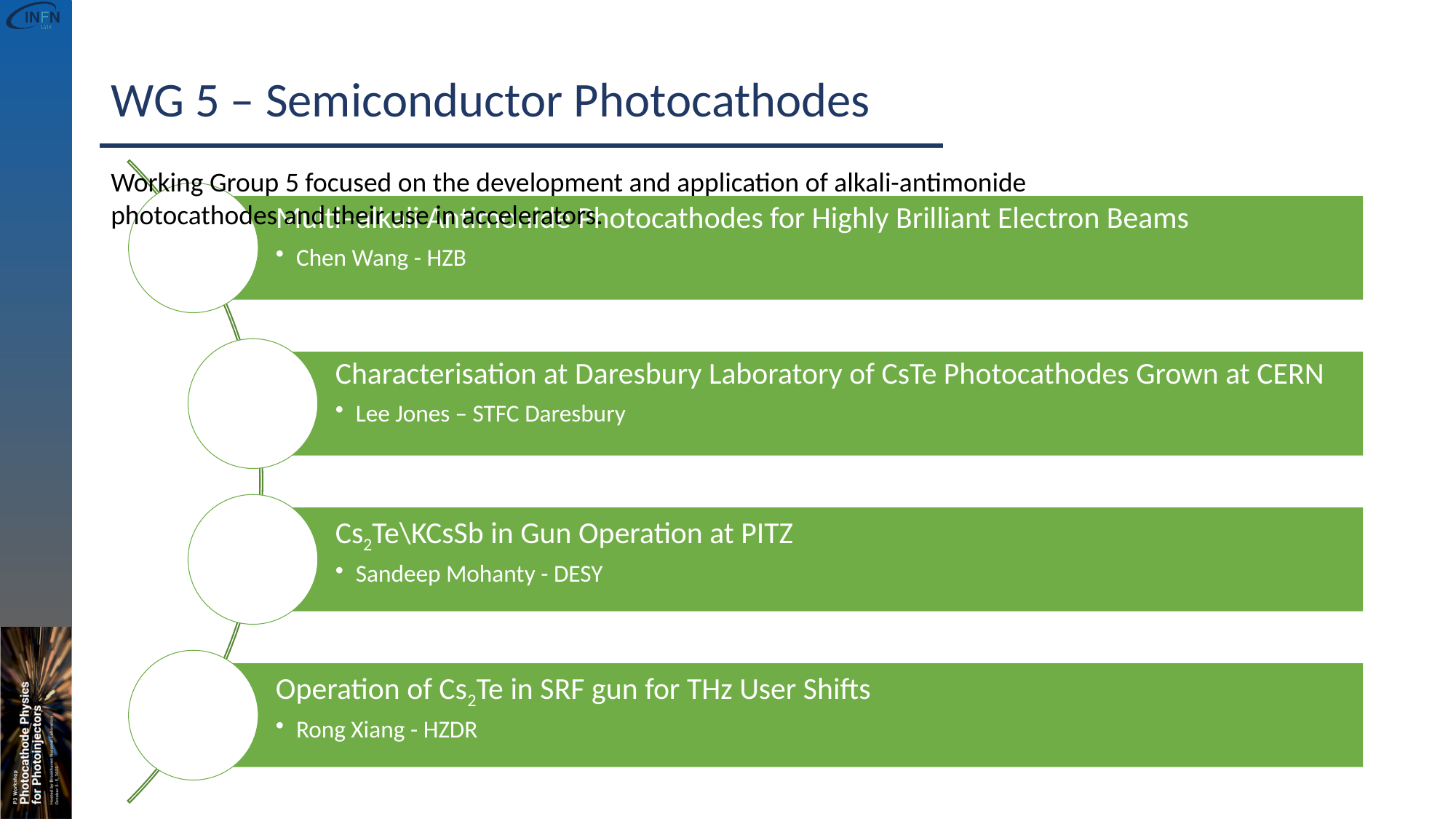

# WG 5 – Semiconductor Photocathodes
Multi–alkali Antimonide Photocathodes for Highly Brilliant Electron Beams
Chen Wang - HZB
Characterisation at Daresbury Laboratory of CsTe Photocathodes Grown at CERN
Lee Jones – STFC Daresbury
Cs2Te\KCsSb in Gun Operation at PITZ
Sandeep Mohanty - DESY
Operation of Cs2Te in SRF gun for THz User Shifts
Rong Xiang - HZDR
Working Group 5 focused on the development and application of alkali-antimonide photocathodes and their use in accelerators.